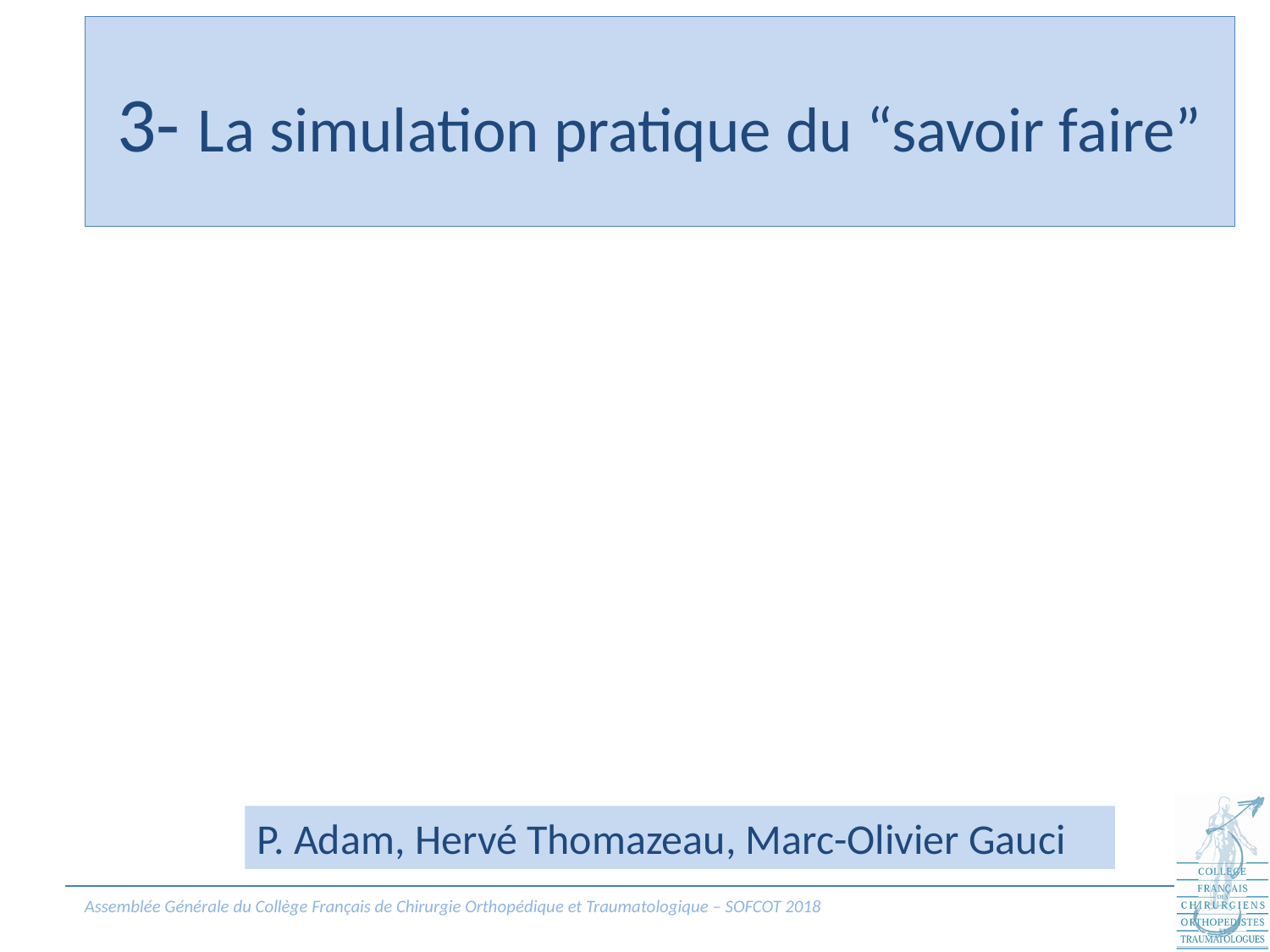

# 3- La simulation pratique du “savoir faire”

P. Adam, Hervé Thomazeau, Marc-Olivier Gauci